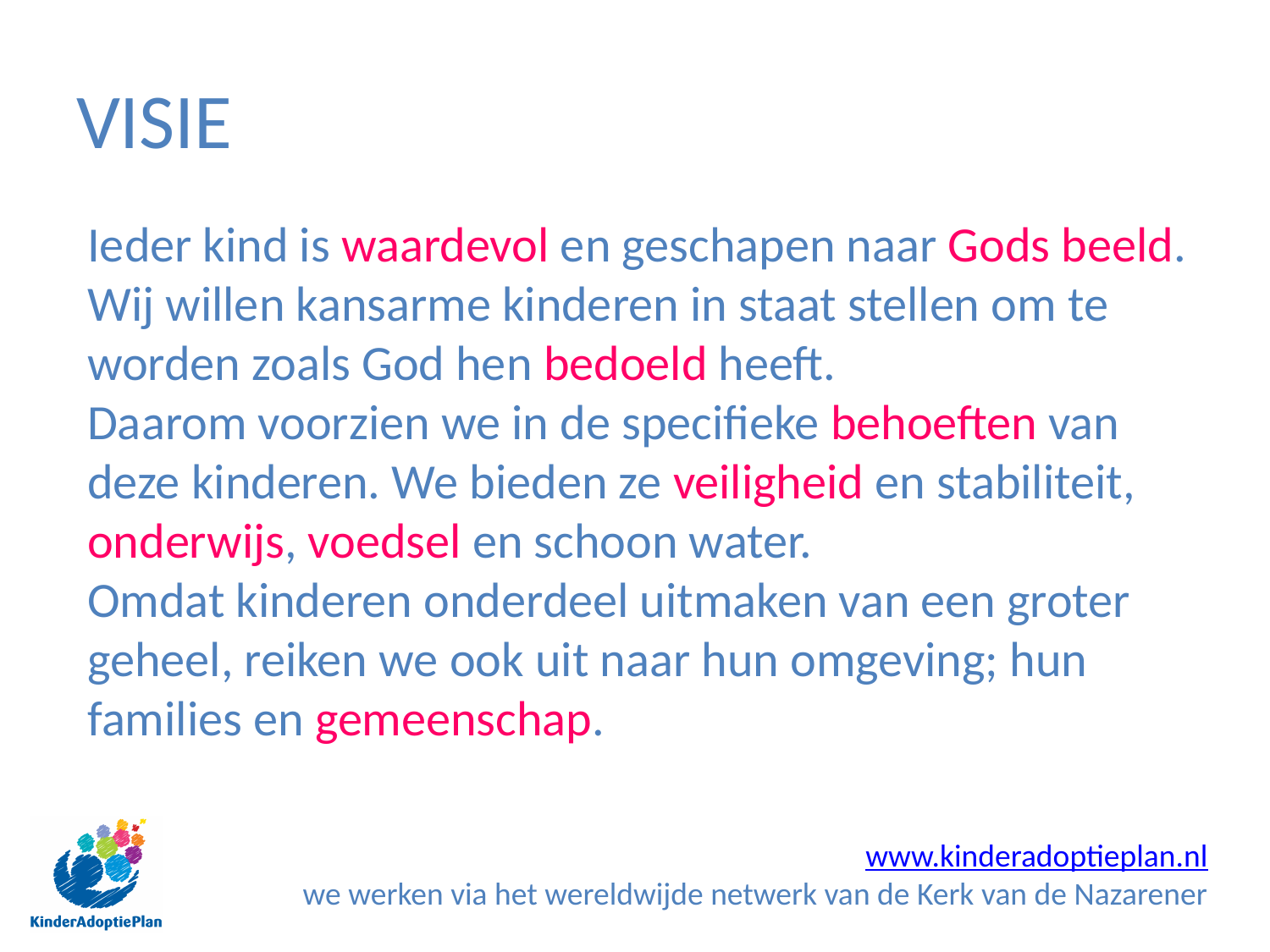

# visie
Ieder kind is waardevol en geschapen naar Gods beeld.
Wij willen kansarme kinderen in staat stellen om te worden zoals God hen bedoeld heeft.
Daarom voorzien we in de specifieke behoeften van deze kinderen. We bieden ze veiligheid en stabiliteit, onderwijs, voedsel en schoon water.
Omdat kinderen onderdeel uitmaken van een groter geheel, reiken we ook uit naar hun omgeving; hun families en gemeenschap.